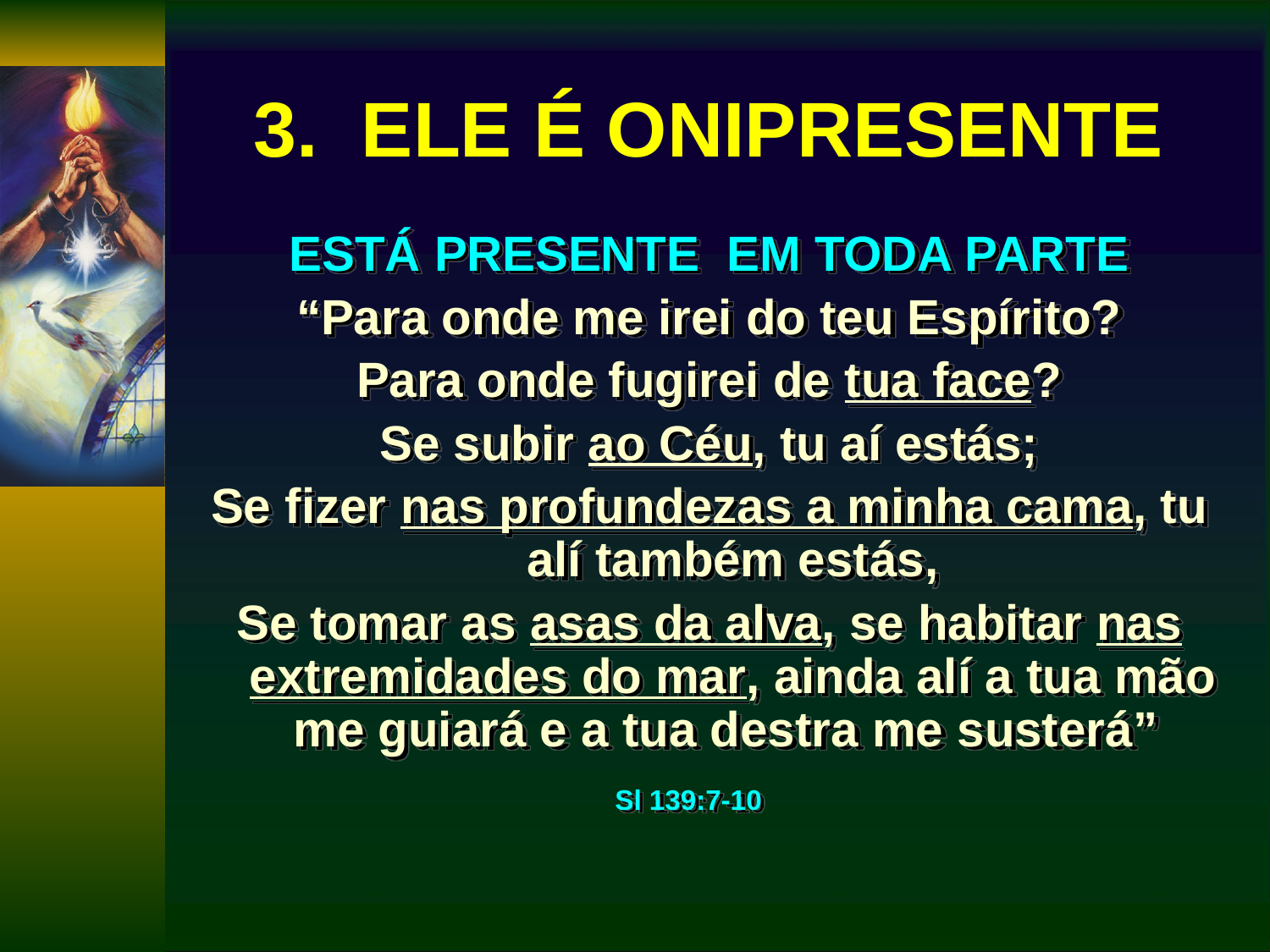

# 3.  ELE É ONIPRESENTE
ESTÁ PRESENTE  EM TODA PARTE
“Para onde me irei do teu Espírito?
Para onde fugirei de tua face?
Se subir ao Céu, tu aí estás;
Se fizer nas profundezas a minha cama, tu alí também estás,
Se tomar as asas da alva, se habitar nas extremidades do mar, ainda alí a tua mão me guiará e a tua destra me susterá”
Sl 139:7-10